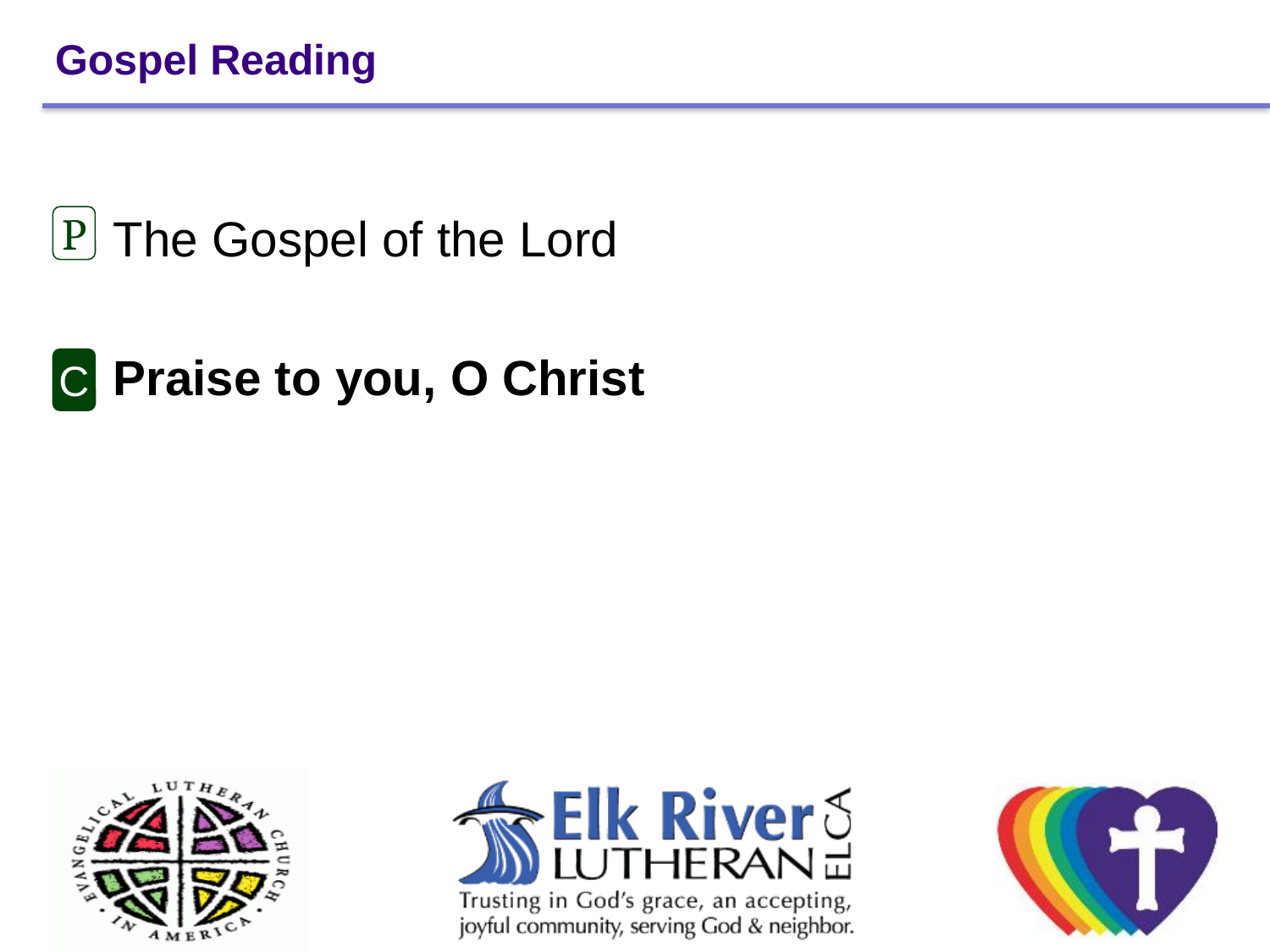

# Gospel Reading

	The Gospel of the Lord

	Praise to you, O Christ

P

C